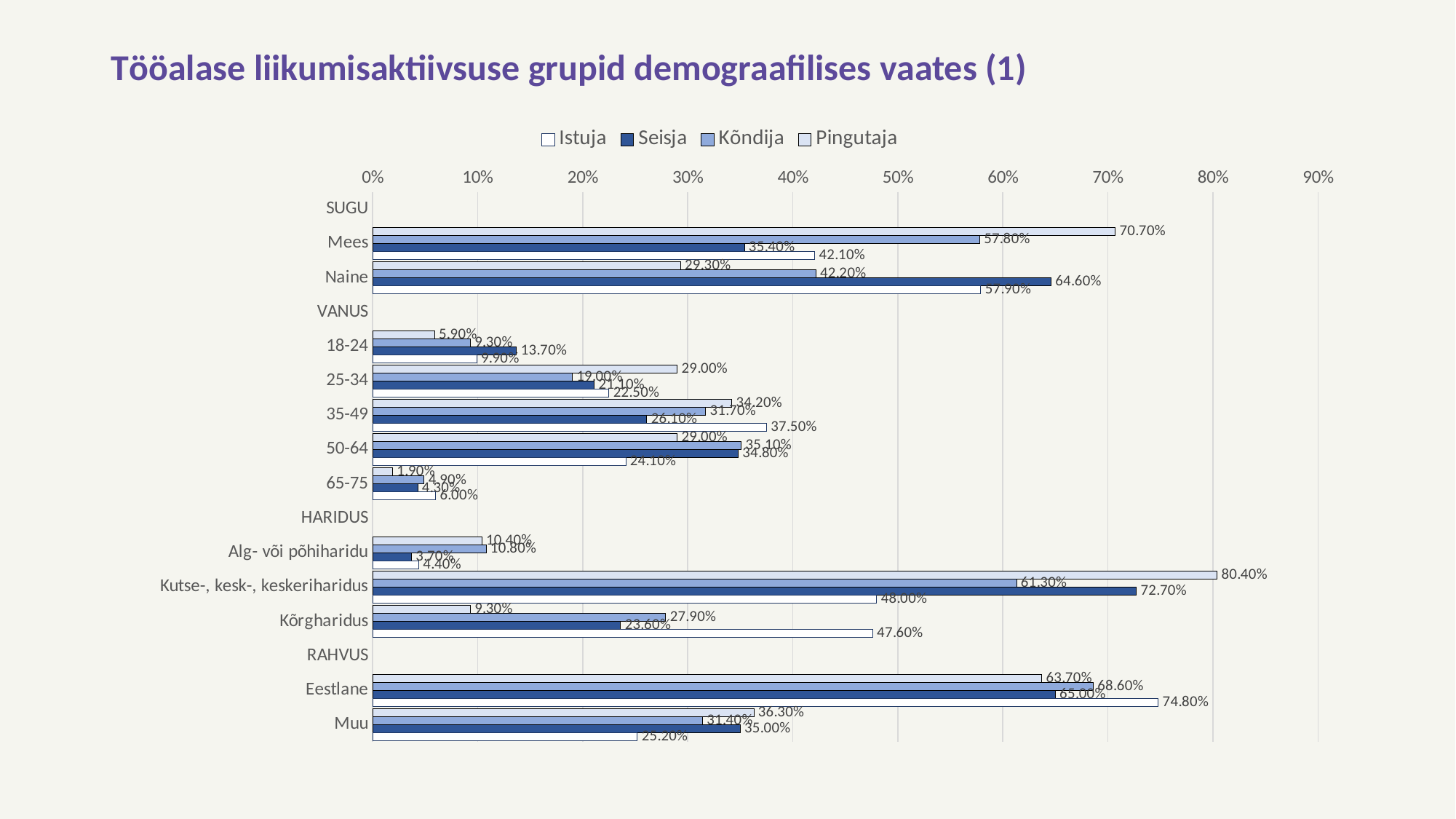

# Tööalase liikumisaktiivsuse grupid demograafilises vaates (1)

### Chart

| Category | Pingutaja | Kõndija | Seisja | Istuja |
|---|---|---|---|---|
| SUGU | None | None | None | None |
| Mees | 0.707 | 0.578 | 0.354 | 0.421 |
| Naine | 0.293 | 0.422 | 0.646 | 0.579 |
| VANUS | None | None | None | None |
| 18-24 | 0.059 | 0.093 | 0.137 | 0.099 |
| 25-34 | 0.29 | 0.19 | 0.211 | 0.225 |
| 35-49 | 0.342 | 0.317 | 0.261 | 0.375 |
| 50-64 | 0.29 | 0.351 | 0.348 | 0.241 |
| 65-75 | 0.019 | 0.049 | 0.043 | 0.06 |
| HARIDUS | None | None | None | None |
| Alg- või põhiharidu | 0.104 | 0.108 | 0.037 | 0.044 |
| Kutse-, kesk-, keskeriharidus | 0.804 | 0.613 | 0.727 | 0.48 |
| Kõrgharidus | 0.093 | 0.279 | 0.236 | 0.476 |
| RAHVUS | None | None | None | None |
| Eestlane | 0.637 | 0.686 | 0.65 | 0.748 |
| Muu | 0.363 | 0.314 | 0.35 | 0.252 |